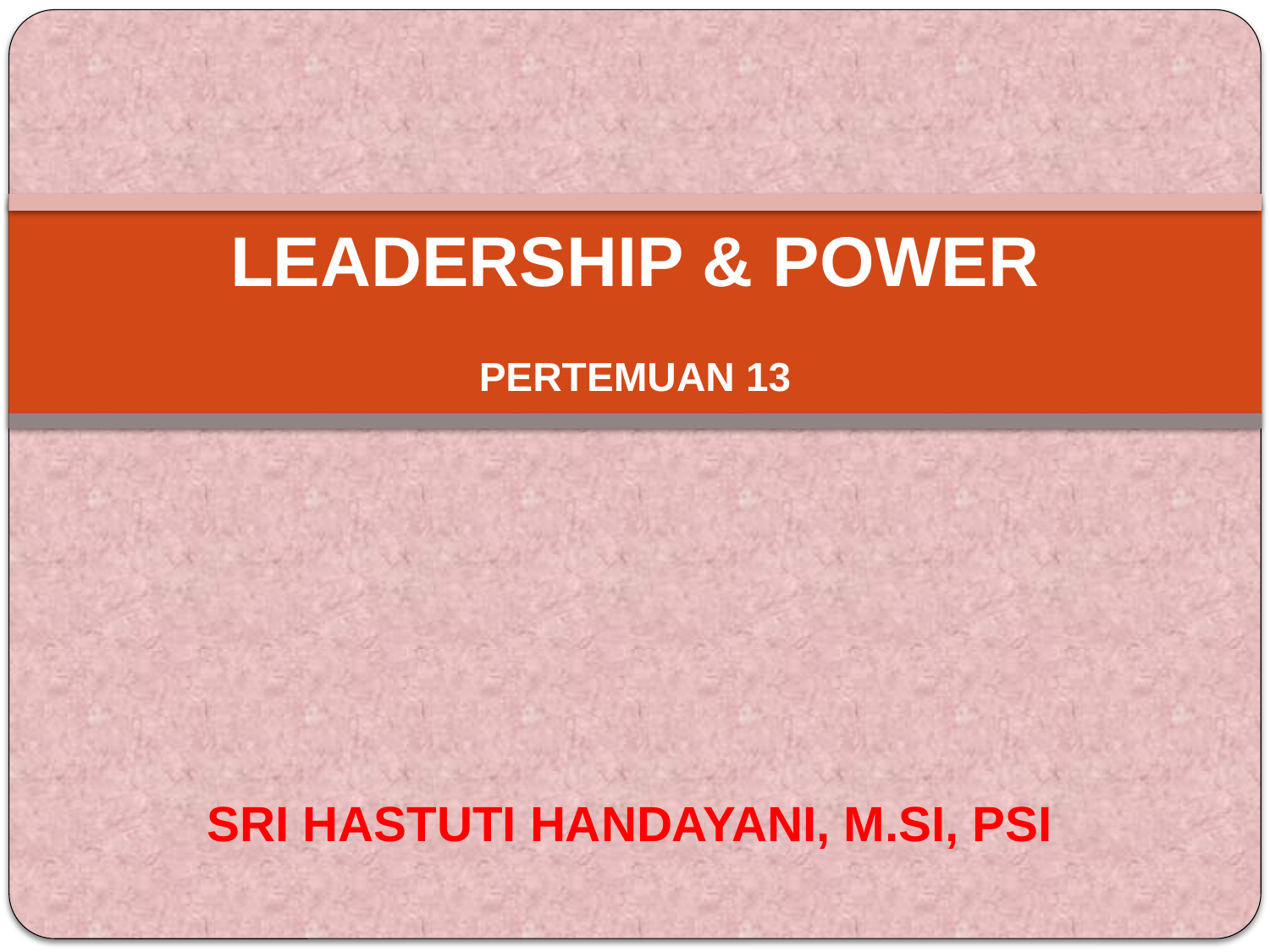

# LEADERSHIP & POWER PERTEMUAN 13
SRI HASTUTI HANDAYANI, M.SI, PSI